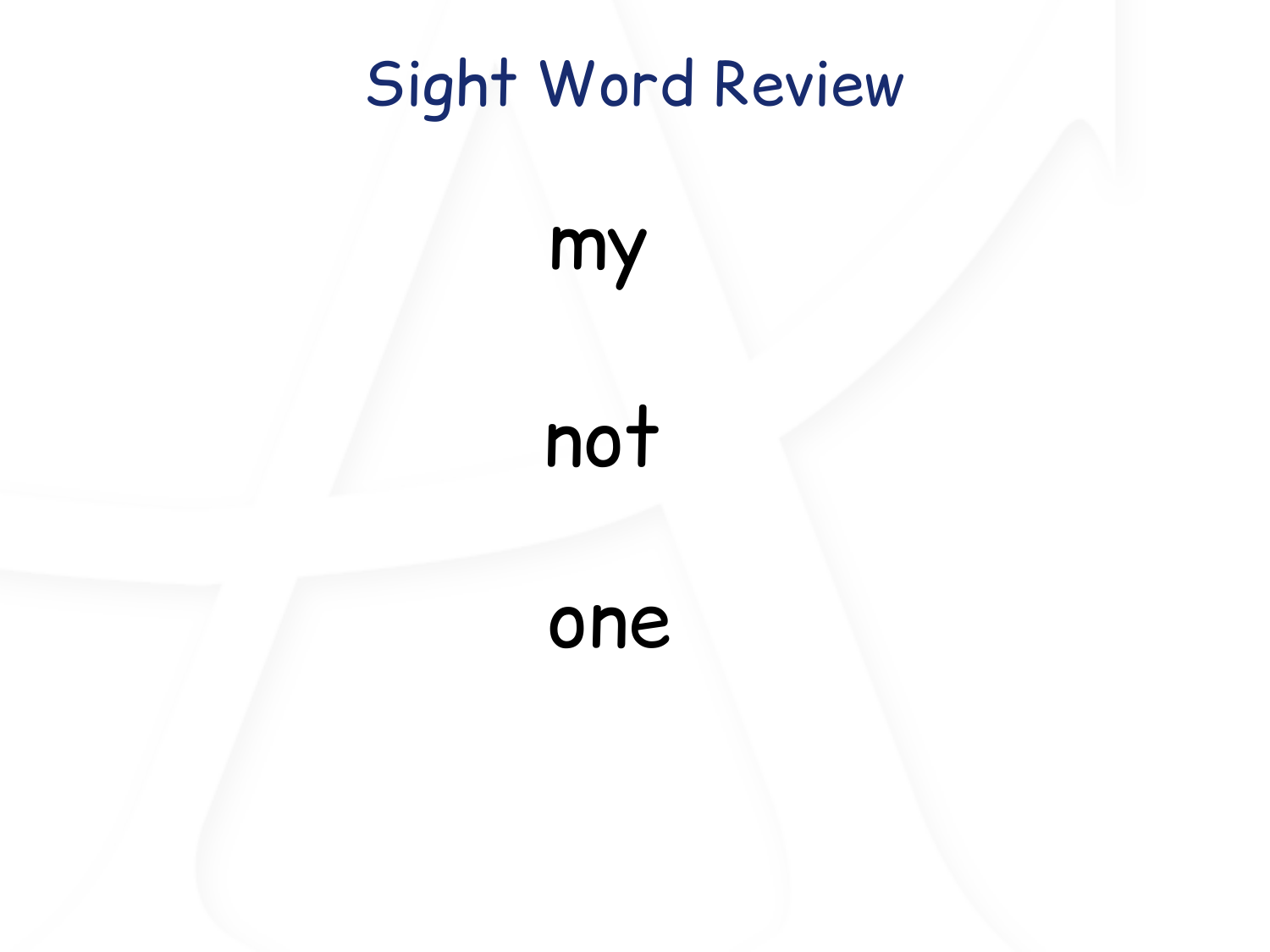

# Sight Word Review
my
not
one